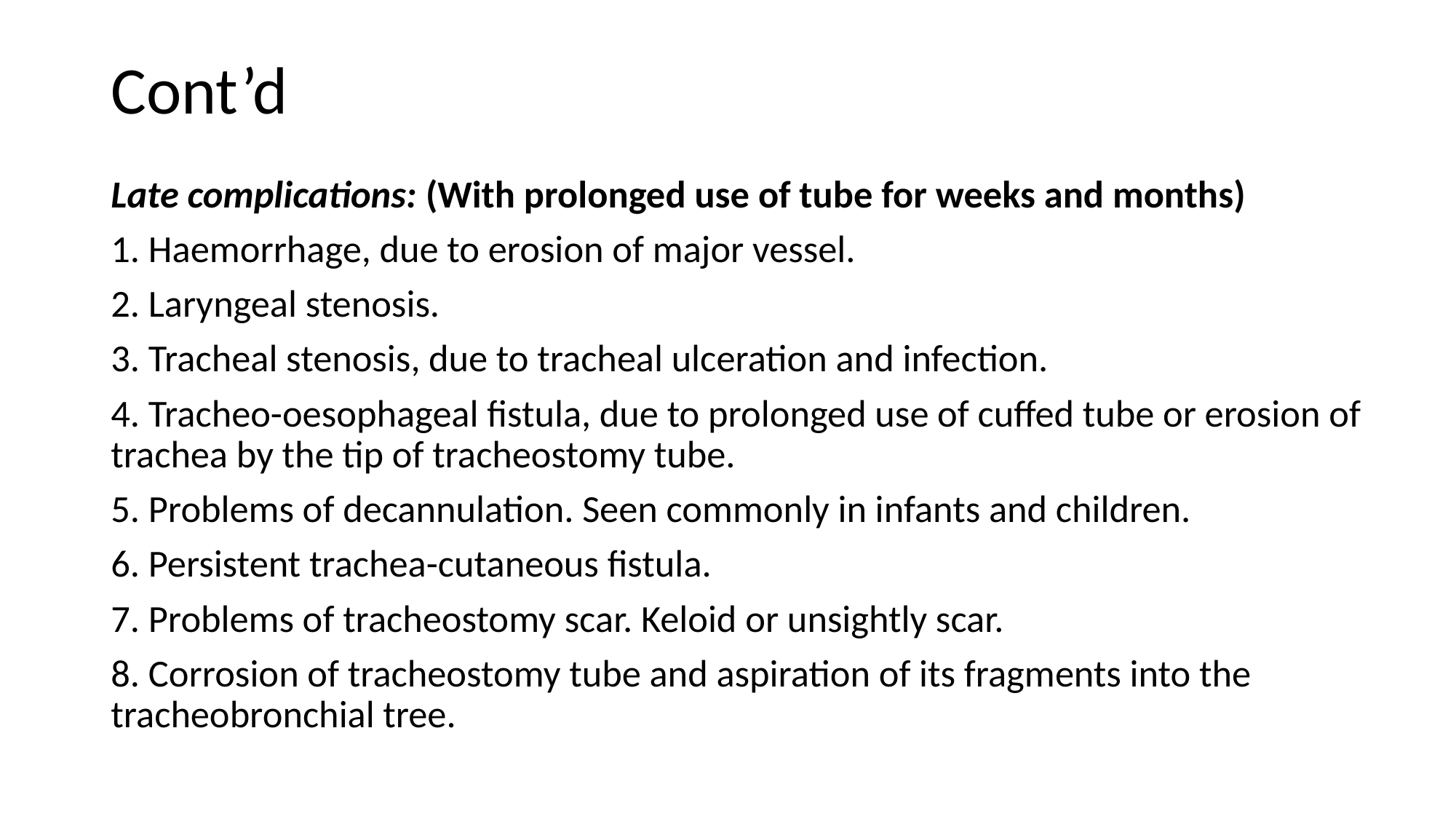

# Cont’d
Late complications: (With prolonged use of tube for weeks and months)
1. Haemorrhage, due to erosion of major vessel.
2. Laryngeal stenosis.
3. Tracheal stenosis, due to tracheal ulceration and infection.
4. Tracheo-oesophageal fistula, due to prolonged use of cuffed tube or erosion of trachea by the tip of tracheostomy tube.
5. Problems of decannulation. Seen commonly in infants and children.
6. Persistent trachea-cutaneous fistula.
7. Problems of tracheostomy scar. Keloid or unsightly scar.
8. Corrosion of tracheostomy tube and aspiration of its fragments into the tracheobronchial tree.